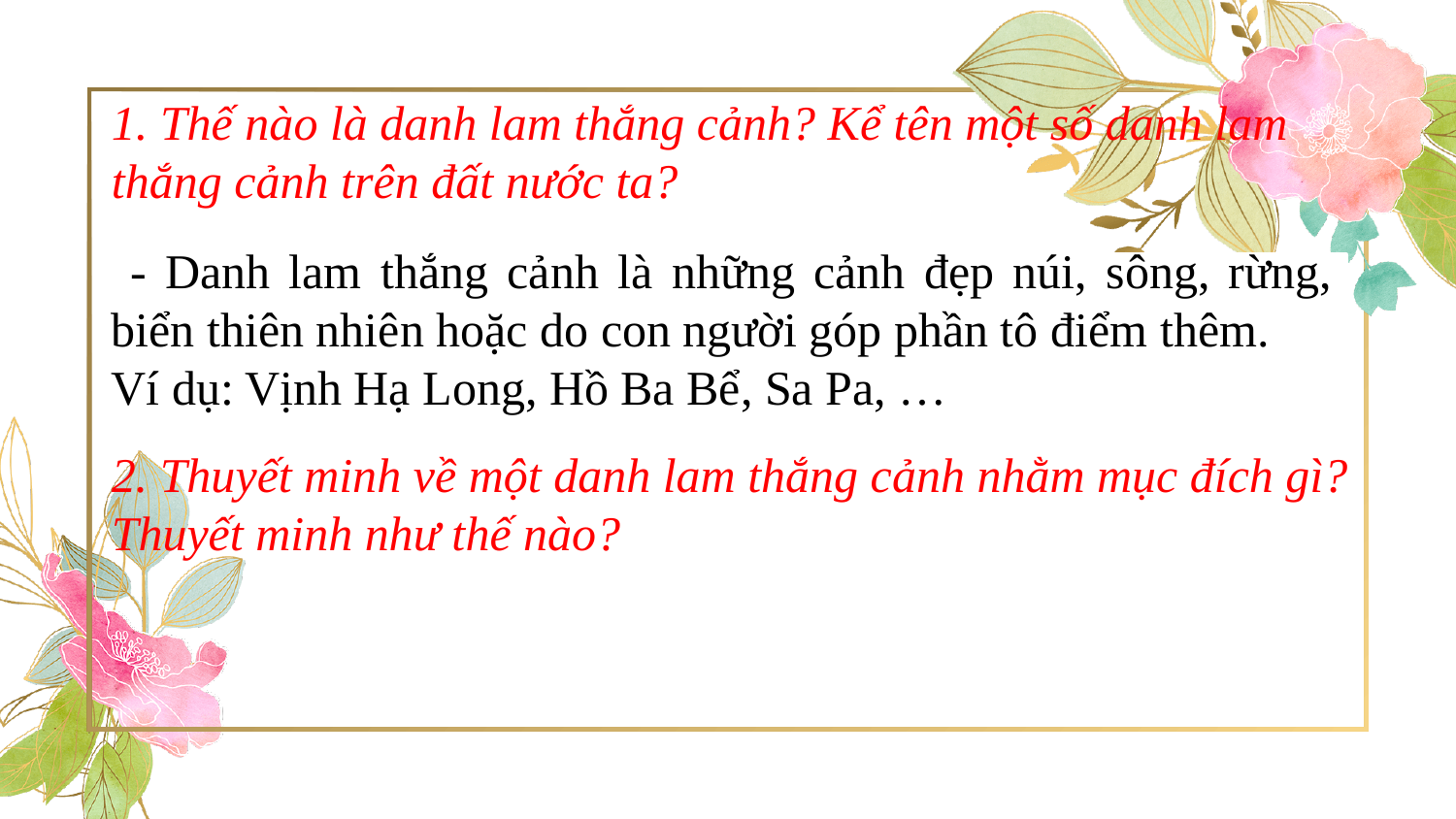

1. Thế nào là danh lam thắng cảnh? Kể tên một số danh lam thắng cảnh trên đất nước ta?

 - Danh lam thắng cảnh là những cảnh đẹp núi, sông, rừng, biển thiên nhiên hoặc do con người góp phần tô điểm thêm.
Ví dụ: Vịnh Hạ Long, Hồ Ba Bể, Sa Pa, …
2. Thuyết minh về một danh lam thắng cảnh nhằm mục đích gì? Thuyết minh như thế nào?